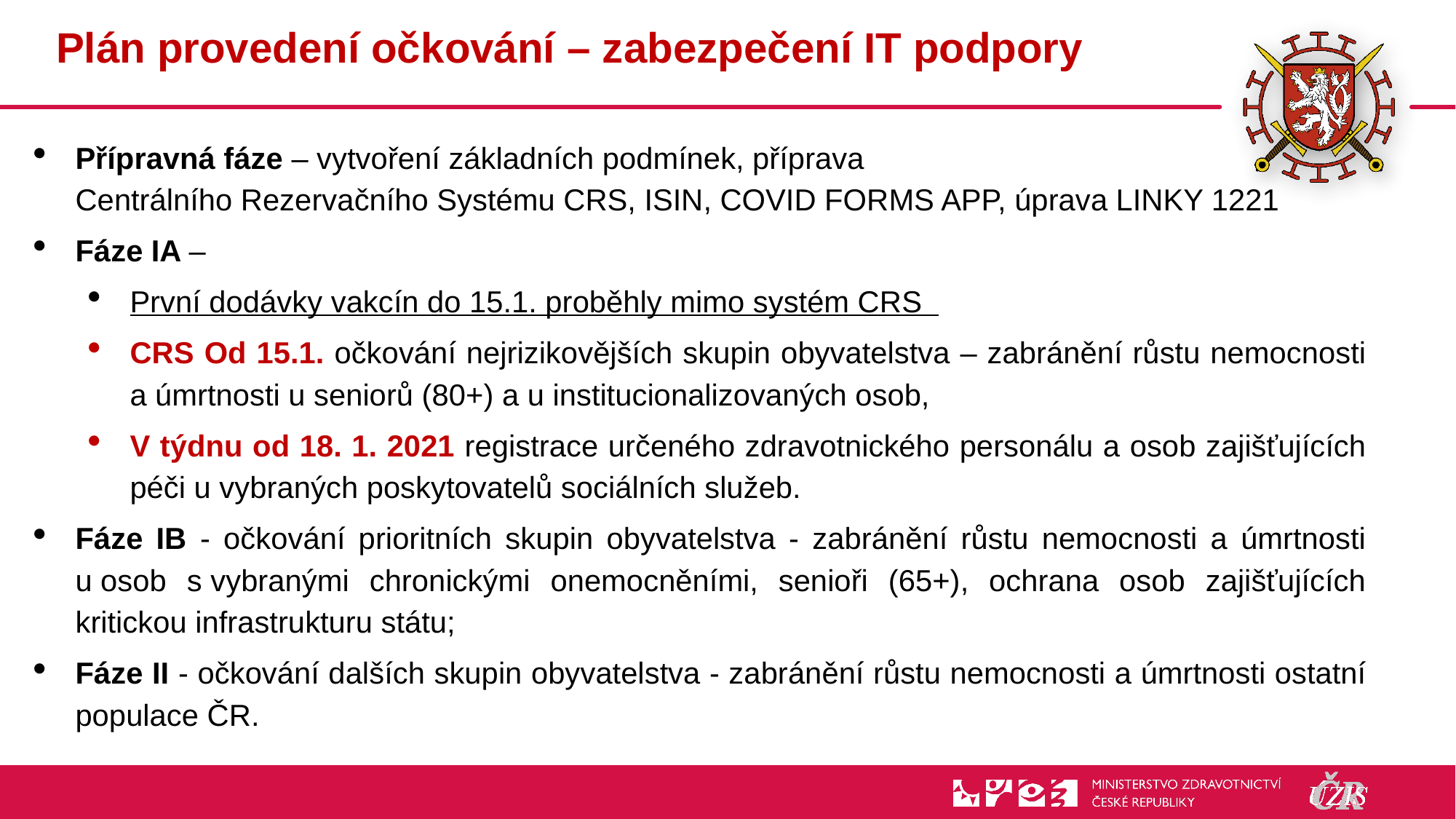

# Plán provedení očkování – zabezpečení IT podpory
Přípravná fáze – vytvoření základních podmínek, příprava                                                    Centrálního Rezervačního Systému CRS, ISIN, COVID FORMS APP, úprava LINKY 1221
Fáze IA –
První dodávky vakcín do 15.1. proběhly mimo systém CRS
CRS Od 15.1. očkování nejrizikovějších skupin obyvatelstva – zabránění růstu nemocnosti a úmrtnosti u seniorů (80+) a u institucionalizovaných osob,
V týdnu od 18. 1. 2021 registrace určeného zdravotnického personálu a osob zajišťujících péči u vybraných poskytovatelů sociálních služeb.
Fáze IB - očkování prioritních skupin obyvatelstva - zabránění růstu nemocnosti a úmrtnosti u osob s vybranými chronickými onemocněními, senioři (65+), ochrana osob zajišťujících kritickou infrastrukturu státu;
Fáze II - očkování dalších skupin obyvatelstva - zabránění růstu nemocnosti a úmrtnosti ostatní populace ČR.